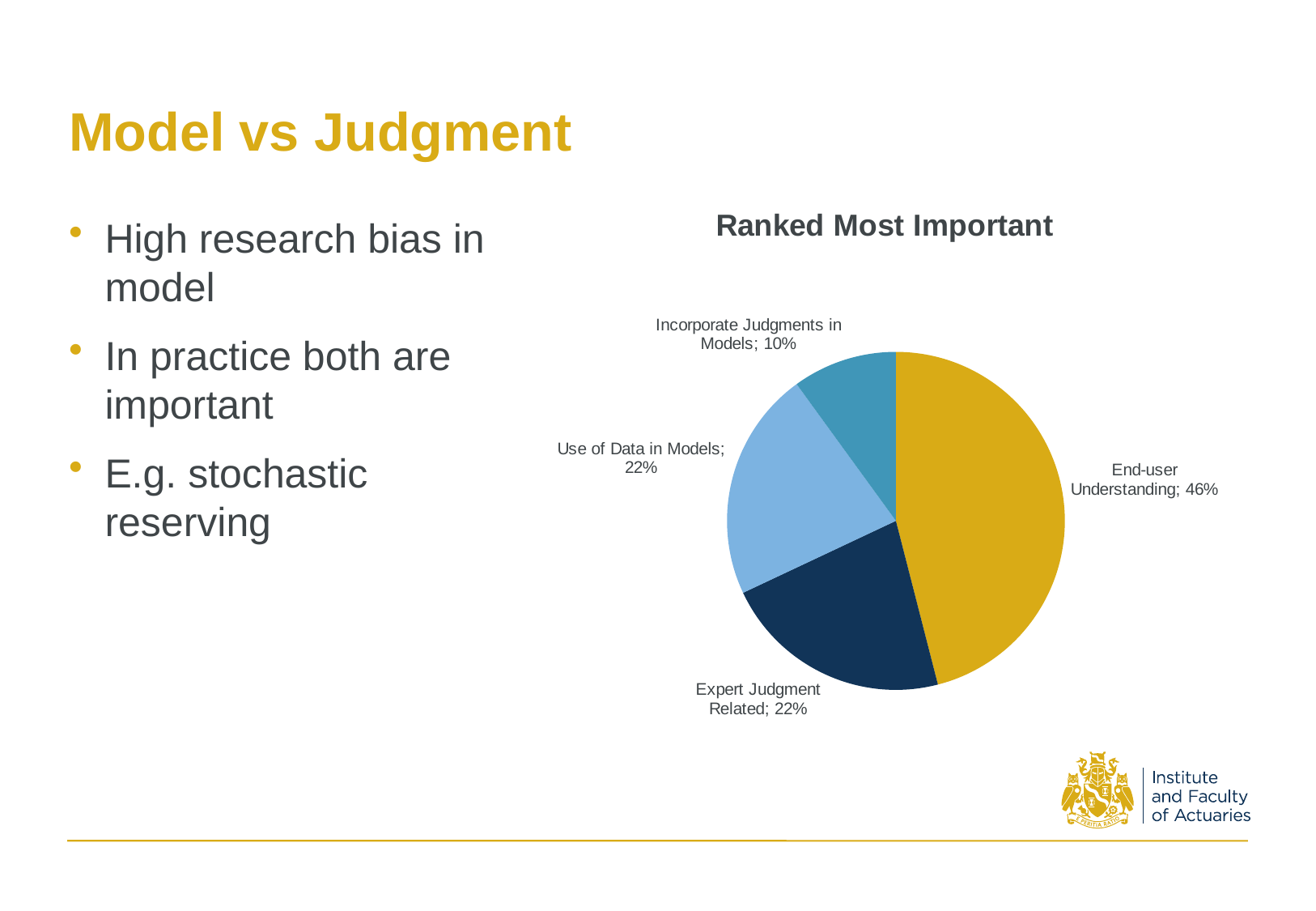

# Model vs Judgment

### Chart: Ranked Most Important

| Category |  |
|---|---|
| End-user Understanding | 0.46 |
| Expert Judgment Related | 0.22 |
| Use of Data in Models | 0.22 |
| Incorporate Judgments in Models | 0.1 |
High research bias in model
In practice both are important
E.g. stochastic reserving